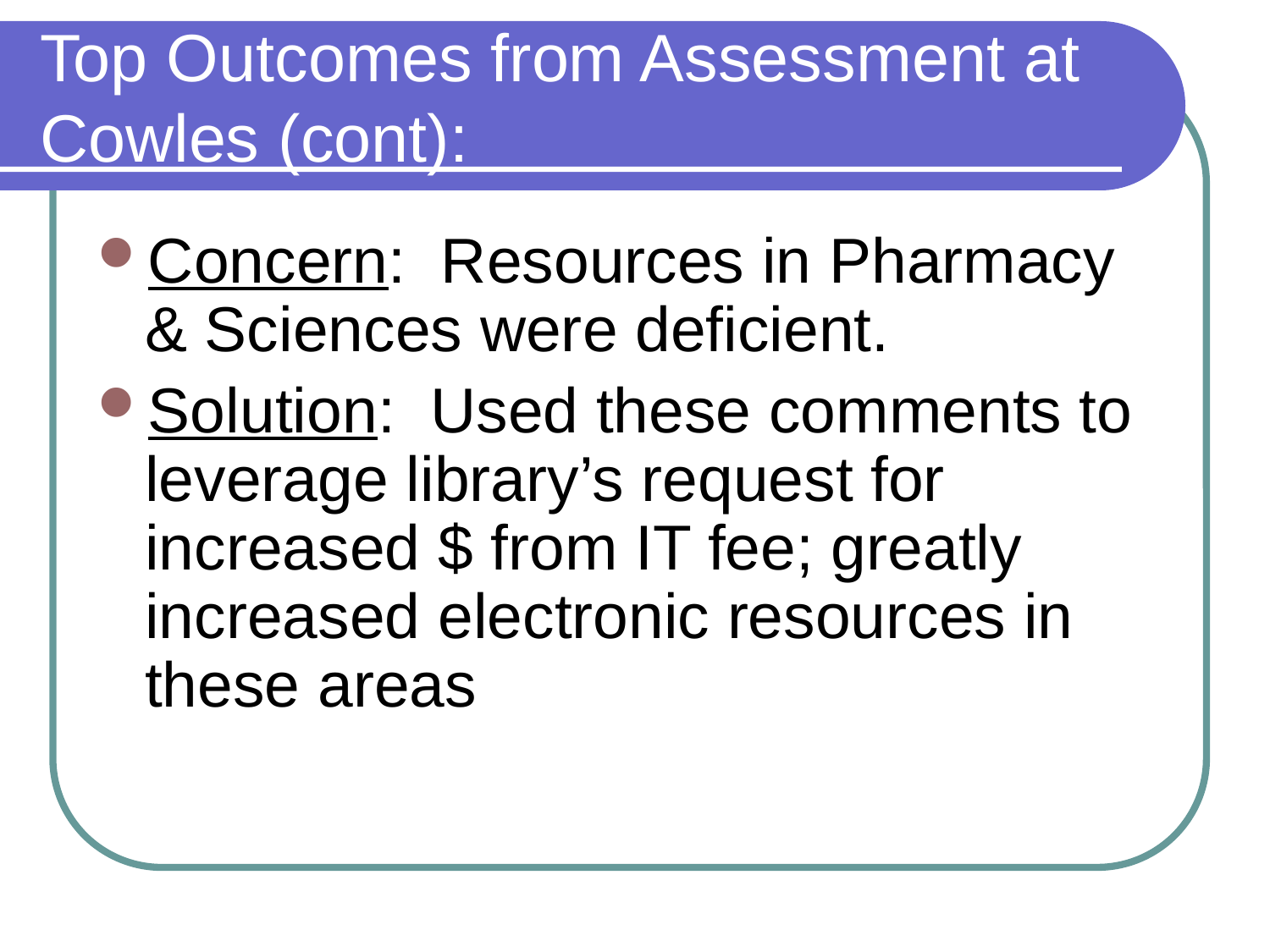

# Top Outcomes from Assessment at Cowles (cont):
Concern:  Resources in Pharmacy & Sciences were deficient.
Solution:  Used these comments to leverage library’s request for increased $ from IT fee; greatly increased electronic resources in these areas